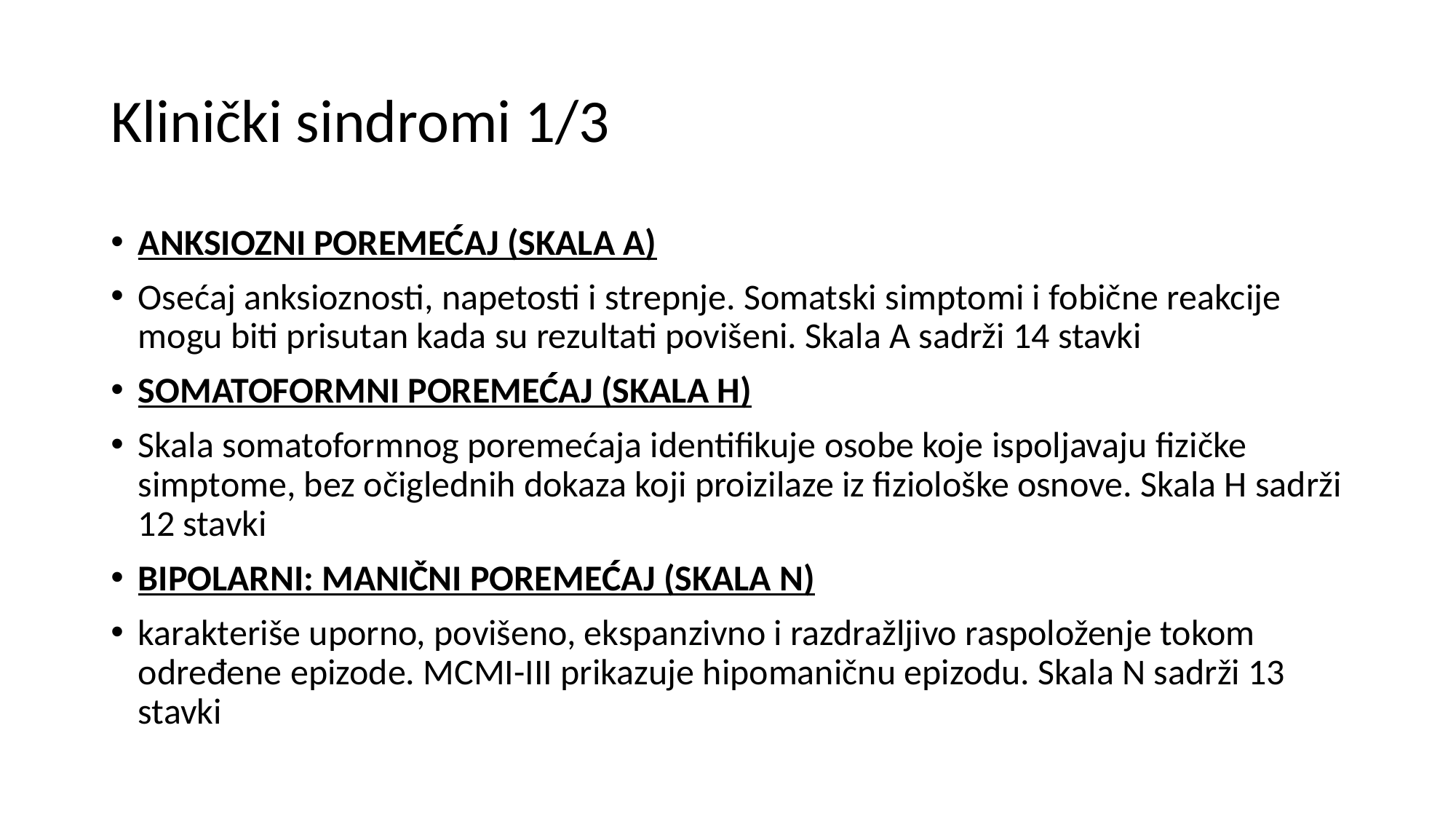

# Klinički sindromi 1/3
ANKSIOZNI POREMEĆAJ (SKALA A)
Osećaj anksioznosti, napetosti i strepnje. Somatski simptomi i fobične reakcije mogu biti prisutan kada su rezultati povišeni. Skala A sadrži 14 stavki
SOMATOFORMNI POREMEĆAJ (SKALA H)
Skala somatoformnog poremećaja identifikuje osobe koje ispoljavaju fizičke simptome, bez očiglednih dokaza koji proizilaze iz fiziološke osnove. Skala H sadrži 12 stavki
BIPOLARNI: MANIČNI POREMEĆAJ (SKALA N)
karakteriše uporno, povišeno, ekspanzivno i razdražljivo raspoloženje tokom određene epizode. MCMI-III prikazuje hipomaničnu epizodu. Skala N sadrži 13 stavki